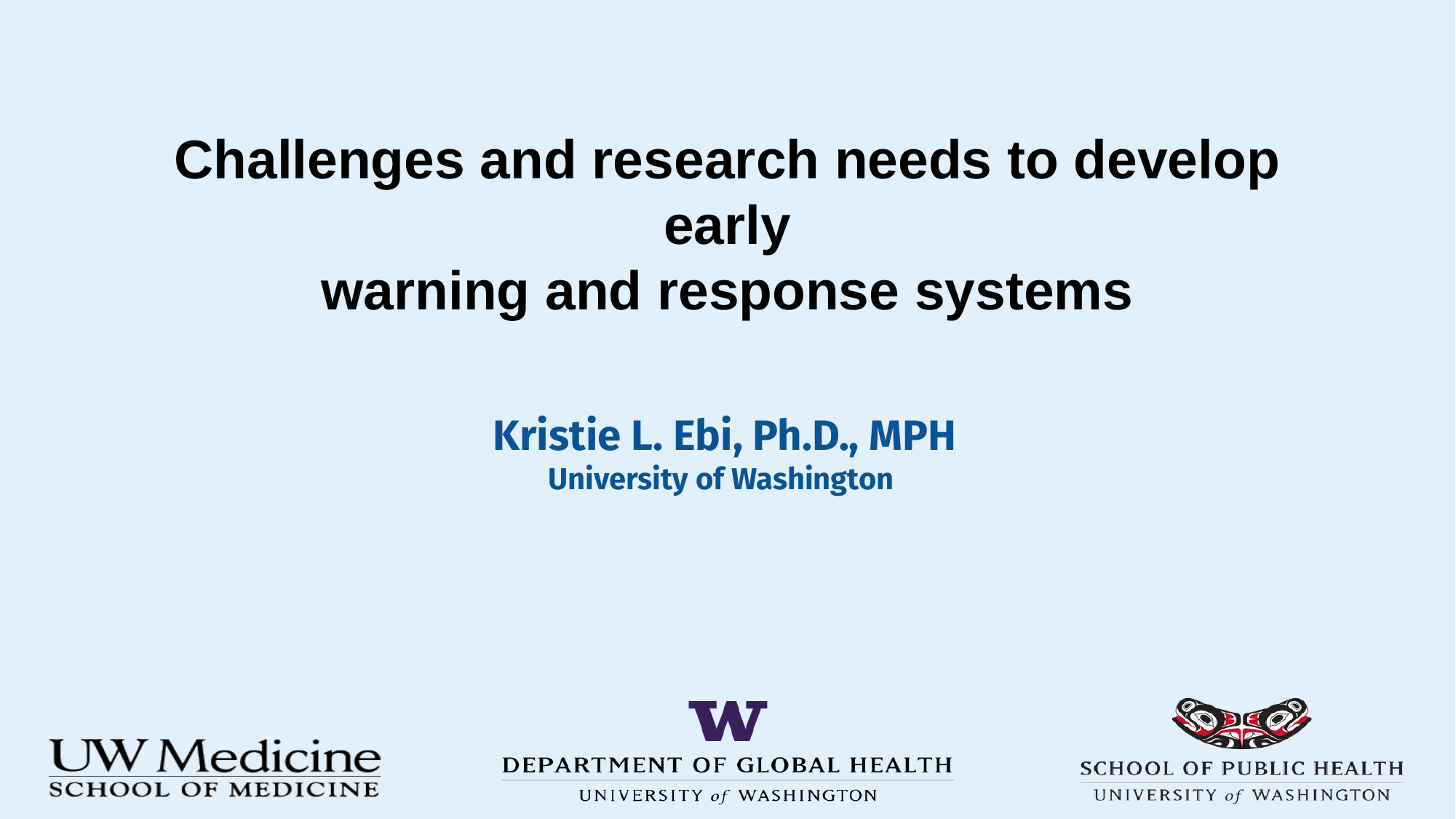

# Challenges and research needs to develop early warning and response systems
Kristie L. Ebi, Ph.D., MPH
University of Washington